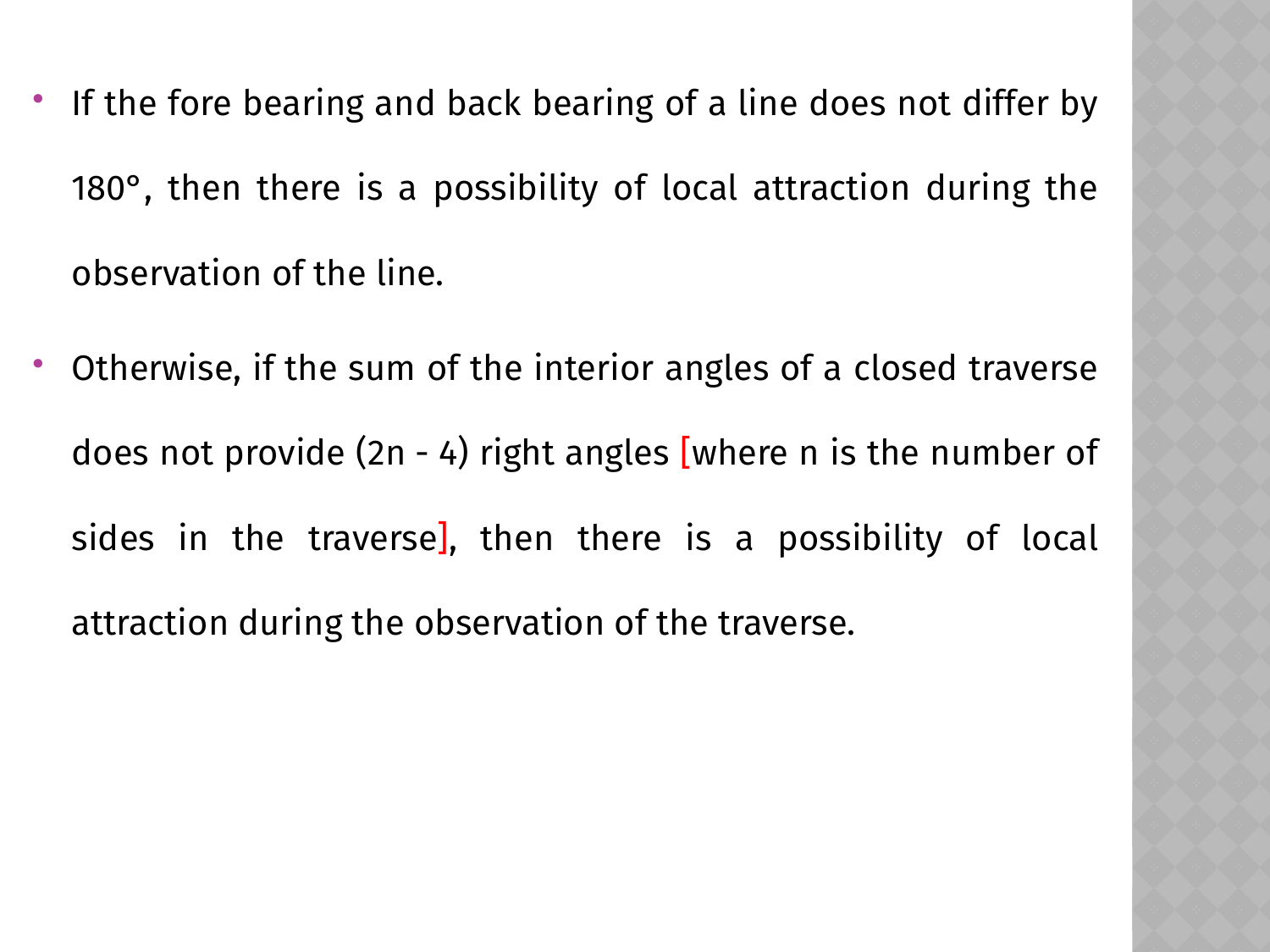

If the fore bearing and back bearing of a line does not differ by 180°, then there is a possibility of local attraction during the observation of the line.
Otherwise, if the sum of the interior angles of a closed traverse does not provide (2n - 4) right angles [where n is the number of sides in the traverse], then there is a possibility of local attraction during the observation of the traverse.